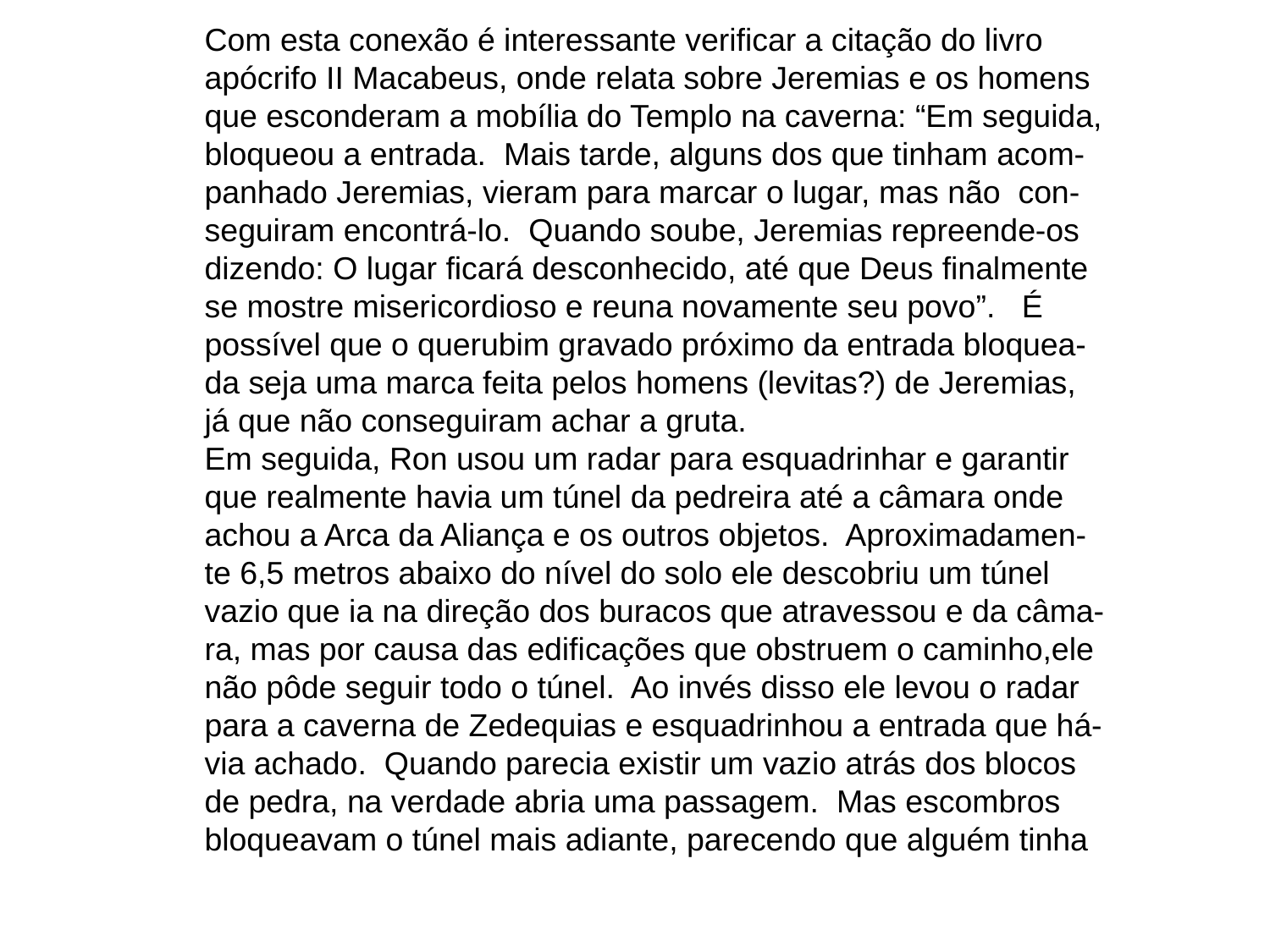

Com esta conexão é interessante verificar a citação do livro
apócrifo II Macabeus, onde relata sobre Jeremias e os homens
que esconderam a mobília do Templo na caverna: “Em seguida,
bloqueou a entrada.  Mais tarde, alguns dos que tinham acom-
panhado Jeremias, vieram para marcar o lugar, mas não  con-
seguiram encontrá-lo.  Quando soube, Jeremias repreende-os
dizendo: O lugar ficará desconhecido, até que Deus finalmente
se mostre misericordioso e reuna novamente seu povo”.   É
possível que o querubim gravado próximo da entrada bloquea-
da seja uma marca feita pelos homens (levitas?) de Jeremias,
já que não conseguiram achar a gruta.
Em seguida, Ron usou um radar para esquadrinhar e garantir
que realmente havia um túnel da pedreira até a câmara onde
achou a Arca da Aliança e os outros objetos.  Aproximadamen-
te 6,5 metros abaixo do nível do solo ele descobriu um túnel
vazio que ia na direção dos buracos que atravessou e da câma-
ra, mas por causa das edificações que obstruem o caminho,ele
não pôde seguir todo o túnel.  Ao invés disso ele levou o radar
para a caverna de Zedequias e esquadrinhou a entrada que há-
via achado.  Quando parecia existir um vazio atrás dos blocos
de pedra, na verdade abria uma passagem.  Mas escombros
bloqueavam o túnel mais adiante, parecendo que alguém tinha